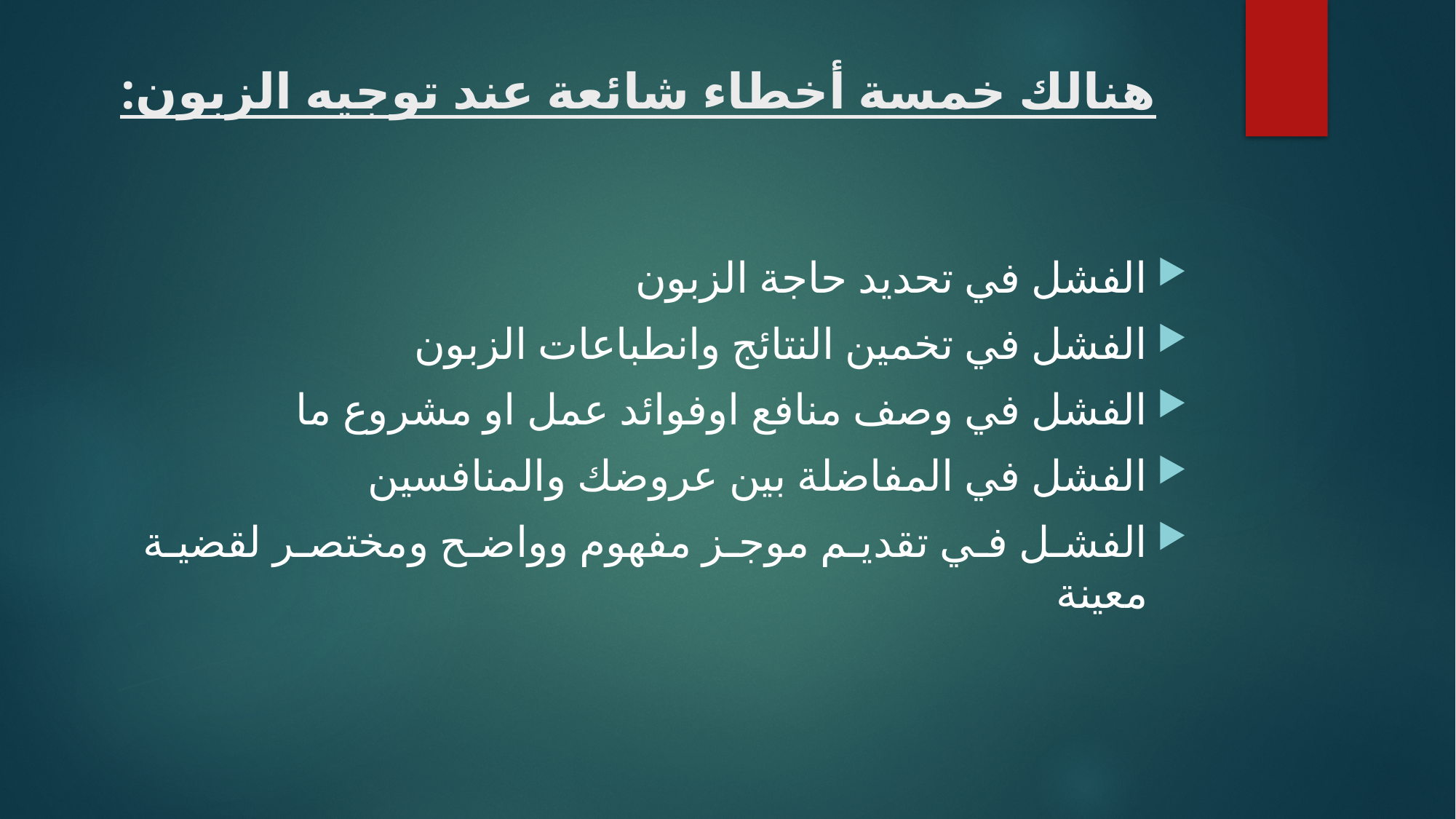

# هنالك خمسة أخطاء شائعة عند توجيه الزبون:
الفشل في تحديد حاجة الزبون
الفشل في تخمين النتائج وانطباعات الزبون
الفشل في وصف منافع اوفوائد عمل او مشروع ما
الفشل في المفاضلة بين عروضك والمنافسين
الفشل في تقديم موجز مفهوم وواضح ومختصر لقضية معينة